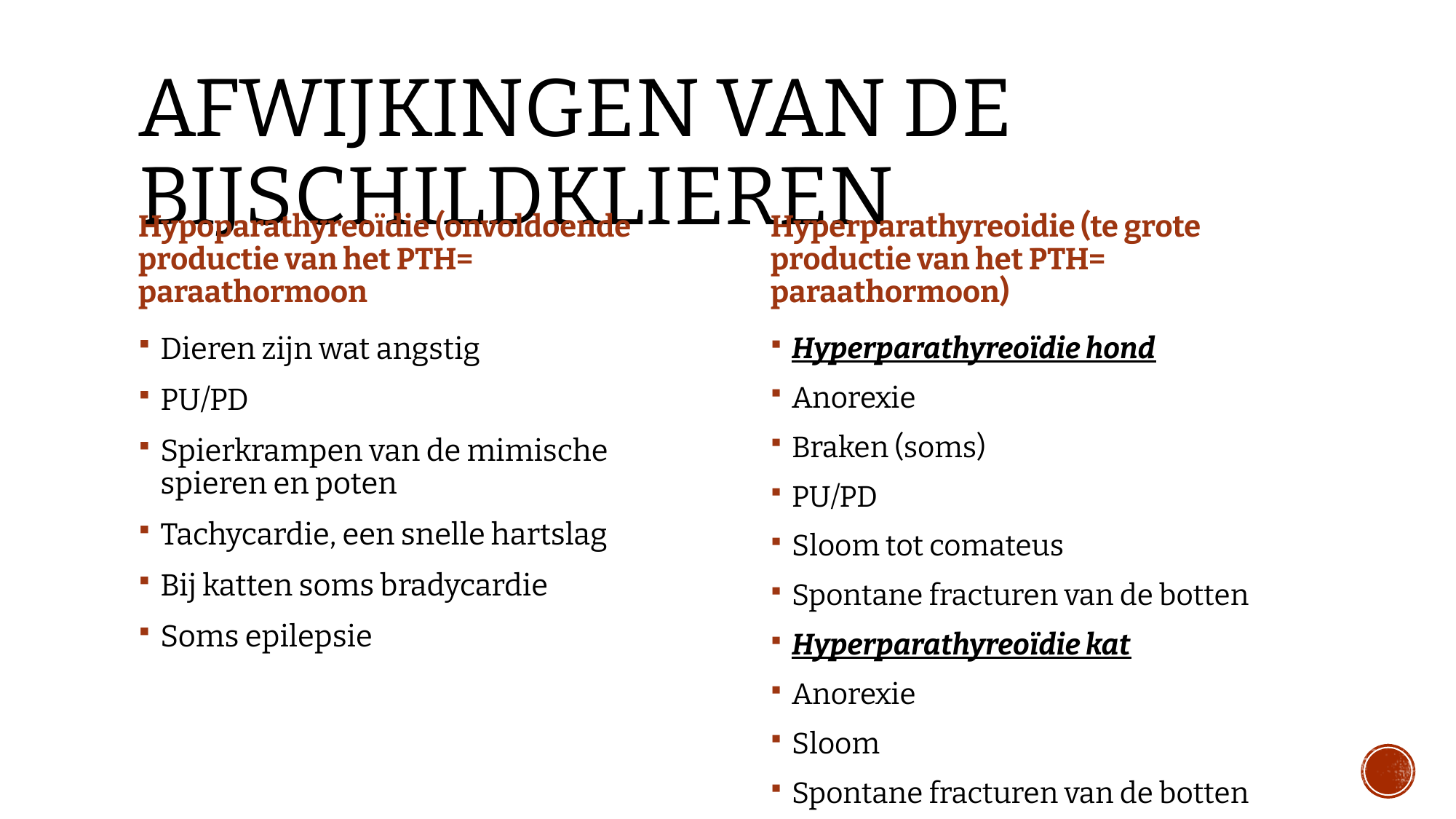

# Afwijkingen van de bijschildklieren
Hypoparathyreoïdie (onvoldoende productie van het PTH= paraathormoon
Hyperparathyreoidie (te grote productie van het PTH= paraathormoon)
Dieren zijn wat angstig
PU/PD
Spierkrampen van de mimische spieren en poten
Tachycardie, een snelle hartslag
Bij katten soms bradycardie
Soms epilepsie
Hyperparathyreoïdie hond
Anorexie
Braken (soms)
PU/PD
Sloom tot comateus
Spontane fracturen van de botten
Hyperparathyreoïdie kat
Anorexie
Sloom
Spontane fracturen van de botten